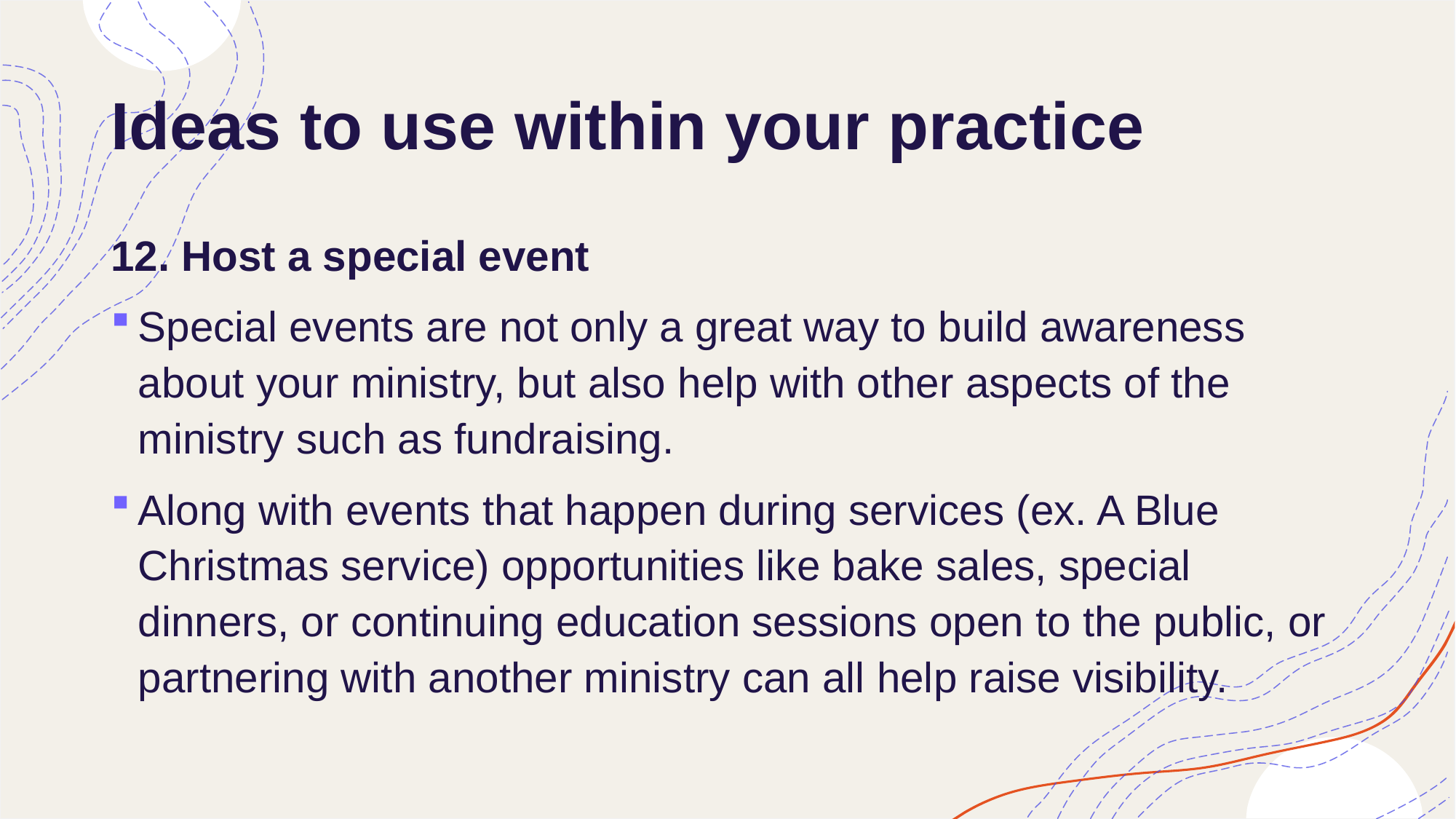

# Ideas to use within your practice
12. Host a special event
Special events are not only a great way to build awareness about your ministry, but also help with other aspects of the ministry such as fundraising.
Along with events that happen during services (ex. A Blue Christmas service) opportunities like bake sales, special dinners, or continuing education sessions open to the public, or partnering with another ministry can all help raise visibility.